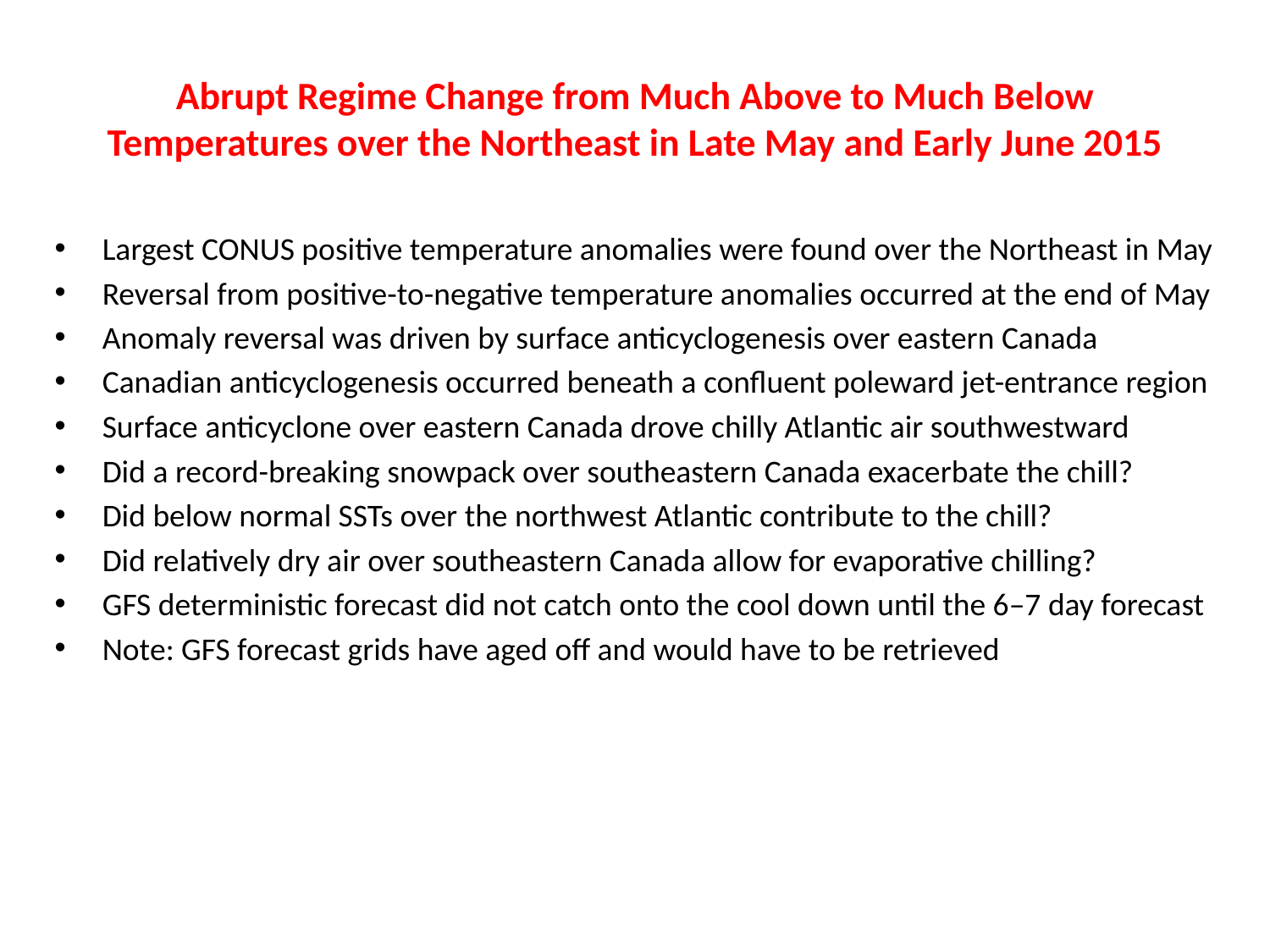

# Abrupt Regime Change from Much Above to Much Below Temperatures over the Northeast in Late May and Early June 2015
Largest CONUS positive temperature anomalies were found over the Northeast in May
Reversal from positive-to-negative temperature anomalies occurred at the end of May
Anomaly reversal was driven by surface anticyclogenesis over eastern Canada
Canadian anticyclogenesis occurred beneath a confluent poleward jet-entrance region
Surface anticyclone over eastern Canada drove chilly Atlantic air southwestward
Did a record-breaking snowpack over southeastern Canada exacerbate the chill?
Did below normal SSTs over the northwest Atlantic contribute to the chill?
Did relatively dry air over southeastern Canada allow for evaporative chilling?
GFS deterministic forecast did not catch onto the cool down until the 6–7 day forecast
Note: GFS forecast grids have aged off and would have to be retrieved